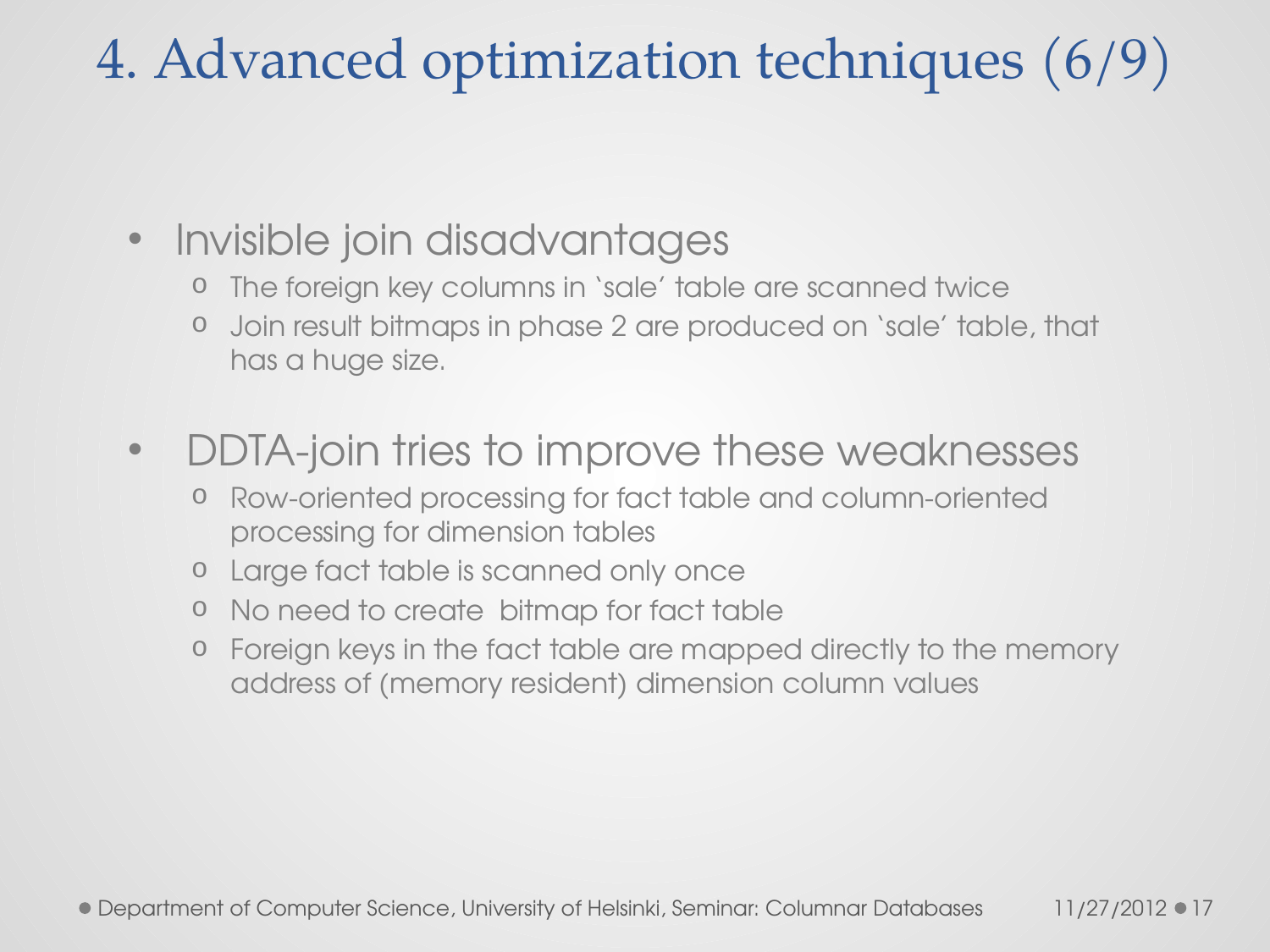

# 4. Advanced optimization techniques (6/9)
Invisible join disadvantages
The foreign key columns in ‘sale’ table are scanned twice
Join result bitmaps in phase 2 are produced on ‘sale’ table, that has a huge size.

 DDTA-join tries to improve these weaknesses
Row-oriented processing for fact table and column-oriented processing for dimension tables
Large fact table is scanned only once
No need to create  bitmap for fact table
Foreign keys in the fact table are mapped directly to the memory address of (memory resident) dimension column values
Department of Computer Science, University of Helsinki, Seminar: Columnar Databases
11/27/2012
17